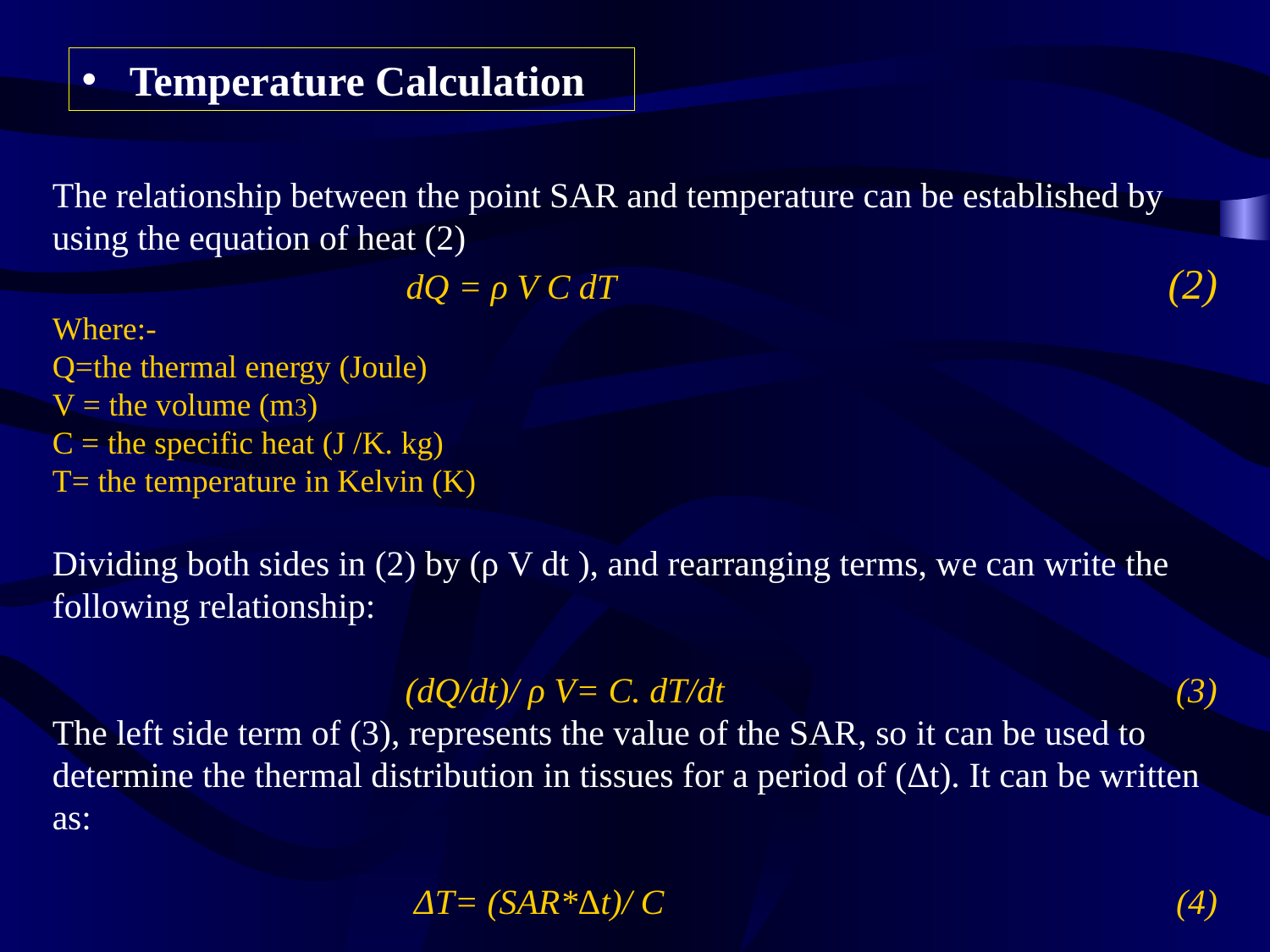

Temperature Calculation
The relationship between the point SAR and temperature can be established by using the equation of heat (2)
dQ = ρ V C dT					(2)
Where:-
Q=the thermal energy (Joule)
V = the volume (m3)
C = the specific heat (J /K. kg)
T= the temperature in Kelvin (K)

Dividing both sides in (2) by (ρ V dt ), and rearranging terms, we can write the following relationship:

(dQ/dt)/ ρ V= C. dT/dt				 (3)
The left side term of (3), represents the value of the SAR, so it can be used to determine the thermal distribution in tissues for a period of (Δt). It can be written as:

ΔT= (SAR*Δt)/ C					(4)